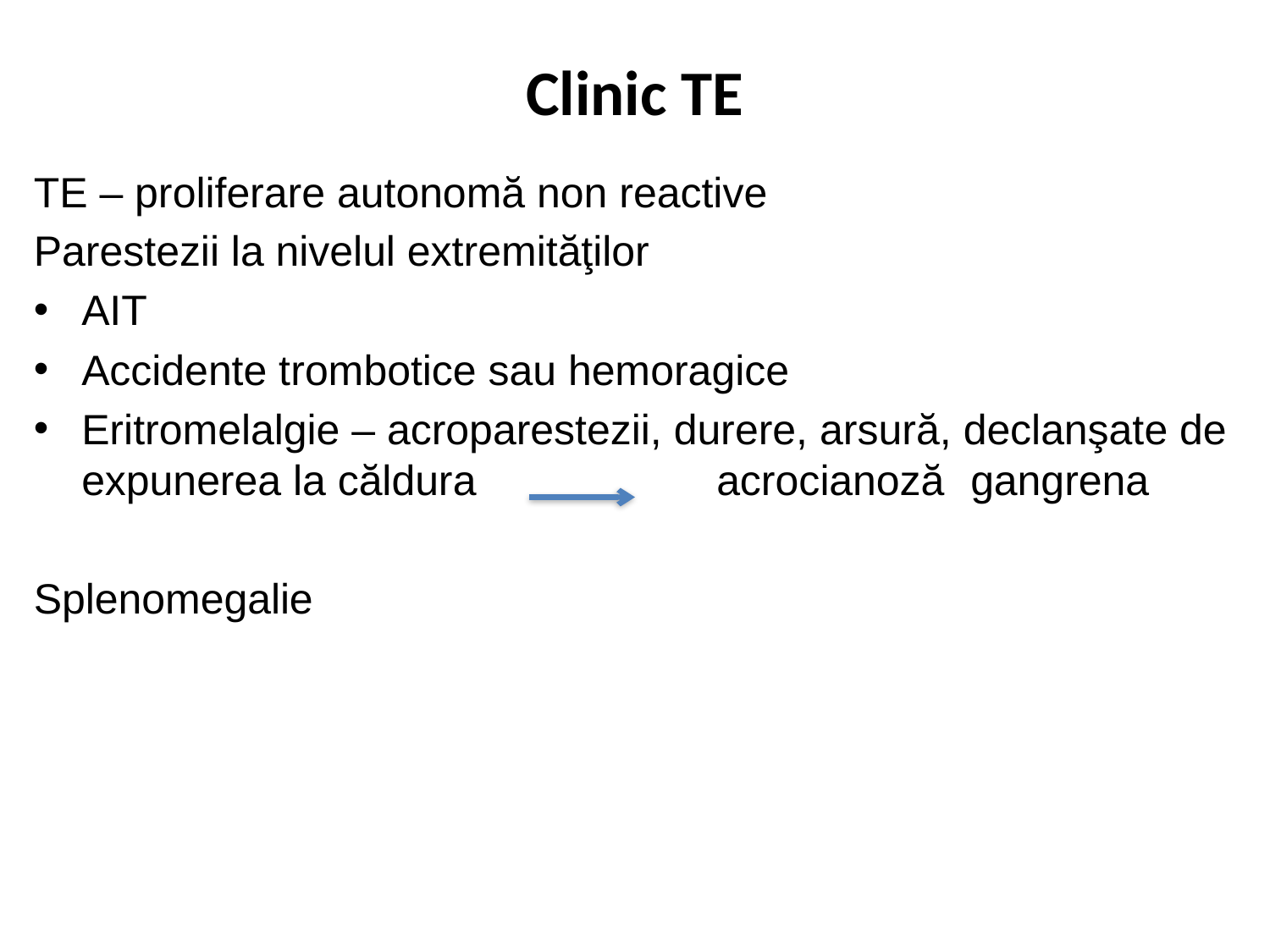

# Clinic TE
TE – proliferare autonomă non reactive
Parestezii la nivelul extremităţilor
AIT
Accidente trombotice sau hemoragice
Eritromelalgie – acroparestezii, durere, arsură, declanşate de expunerea la căldura 		acrocianoză  	gangrena

Splenomegalie